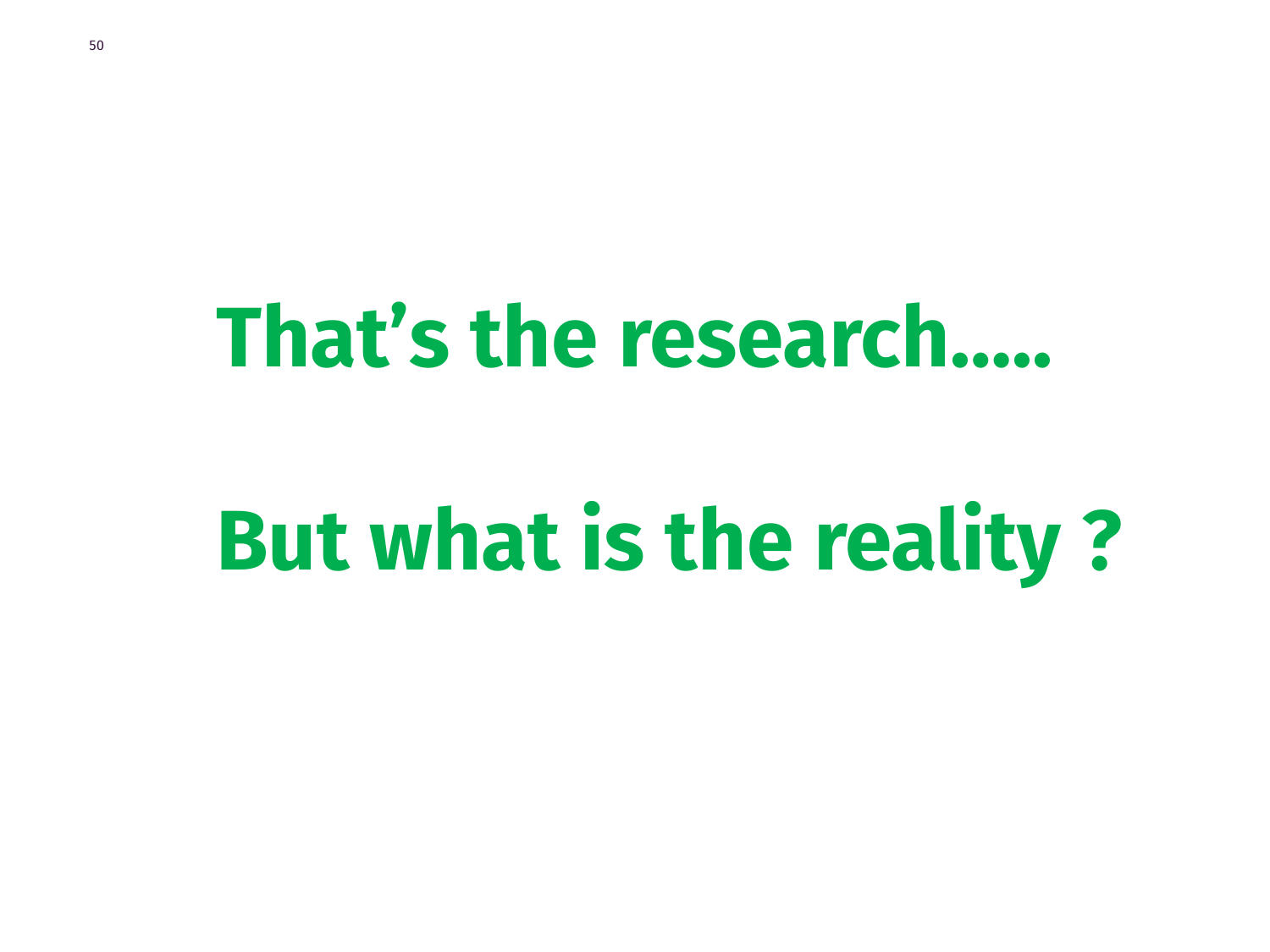

50
That’s the research…..

But what is the reality ?